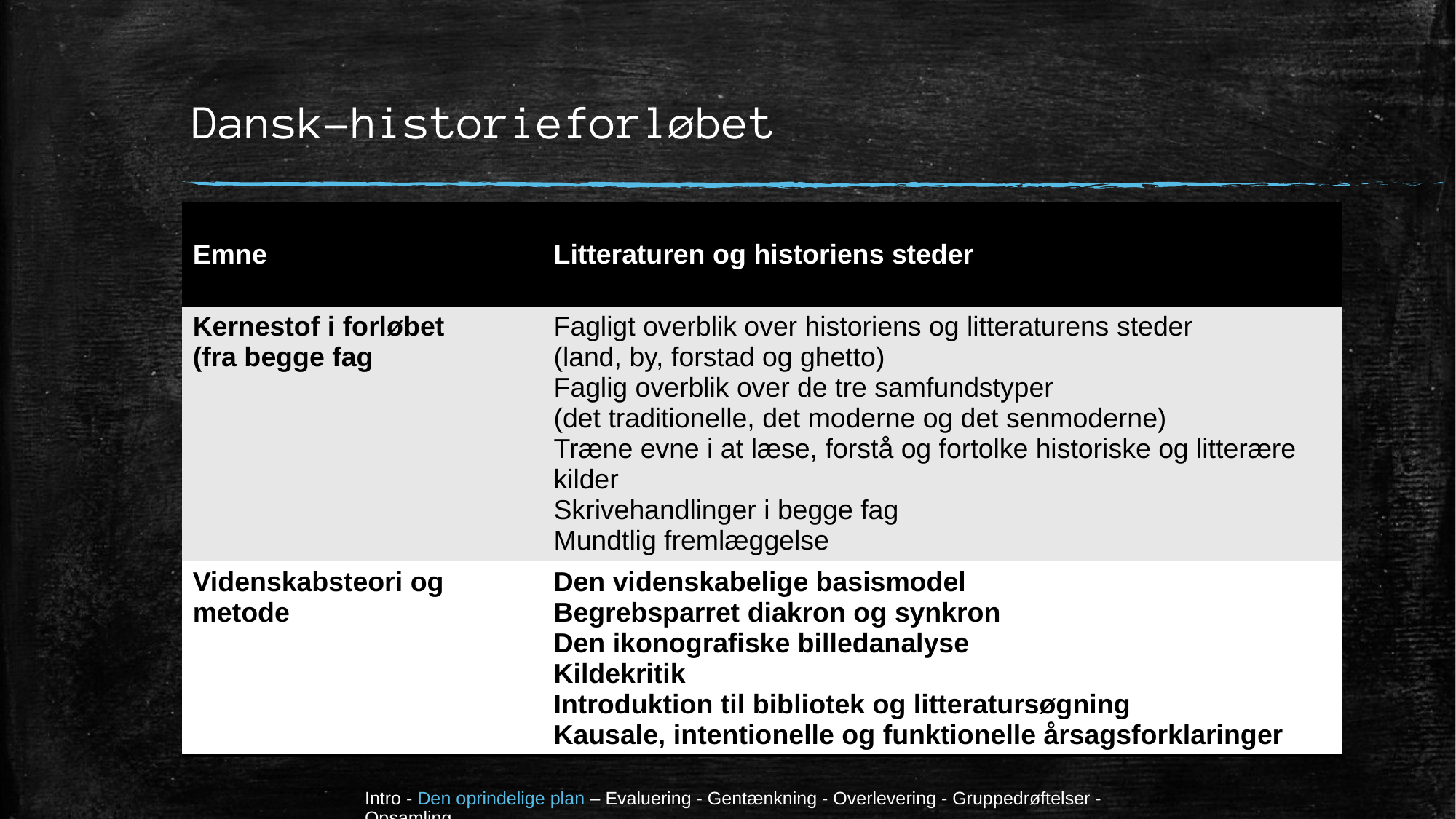

# Dansk-historieforløbet
| Emne | Litteraturen og historiens steder |
| --- | --- |
| Kernestof i forløbet (fra begge fag | Fagligt overblik over historiens og litteraturens steder (land, by, forstad og ghetto) Faglig overblik over de tre samfundstyper (det traditionelle, det moderne og det senmoderne) Træne evne i at læse, forstå og fortolke historiske og litterære kilder Skrivehandlinger i begge fag Mundtlig fremlæggelse |
| Videnskabsteori og metode | Den videnskabelige basismodel Begrebsparret diakron og synkron Den ikonografiske billedanalyse Kildekritik Introduktion til bibliotek og litteratursøgning Kausale, intentionelle og funktionelle årsagsforklaringer |
Intro - Den oprindelige plan – Evaluering - Gentænkning - Overlevering - Gruppedrøftelser - Opsamling